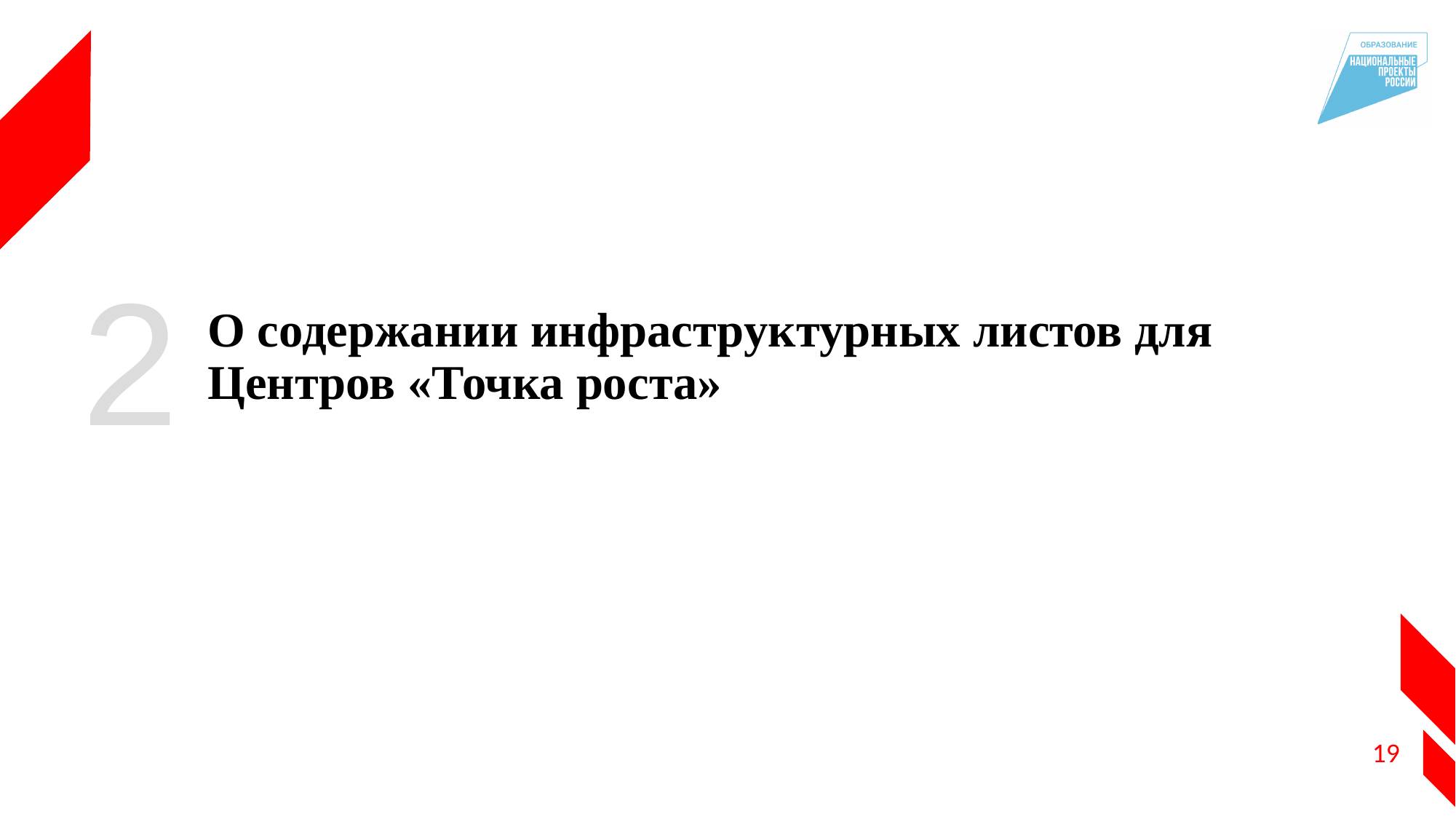

# О содержании инфраструктурных листов для Центров «Точка роста»
2